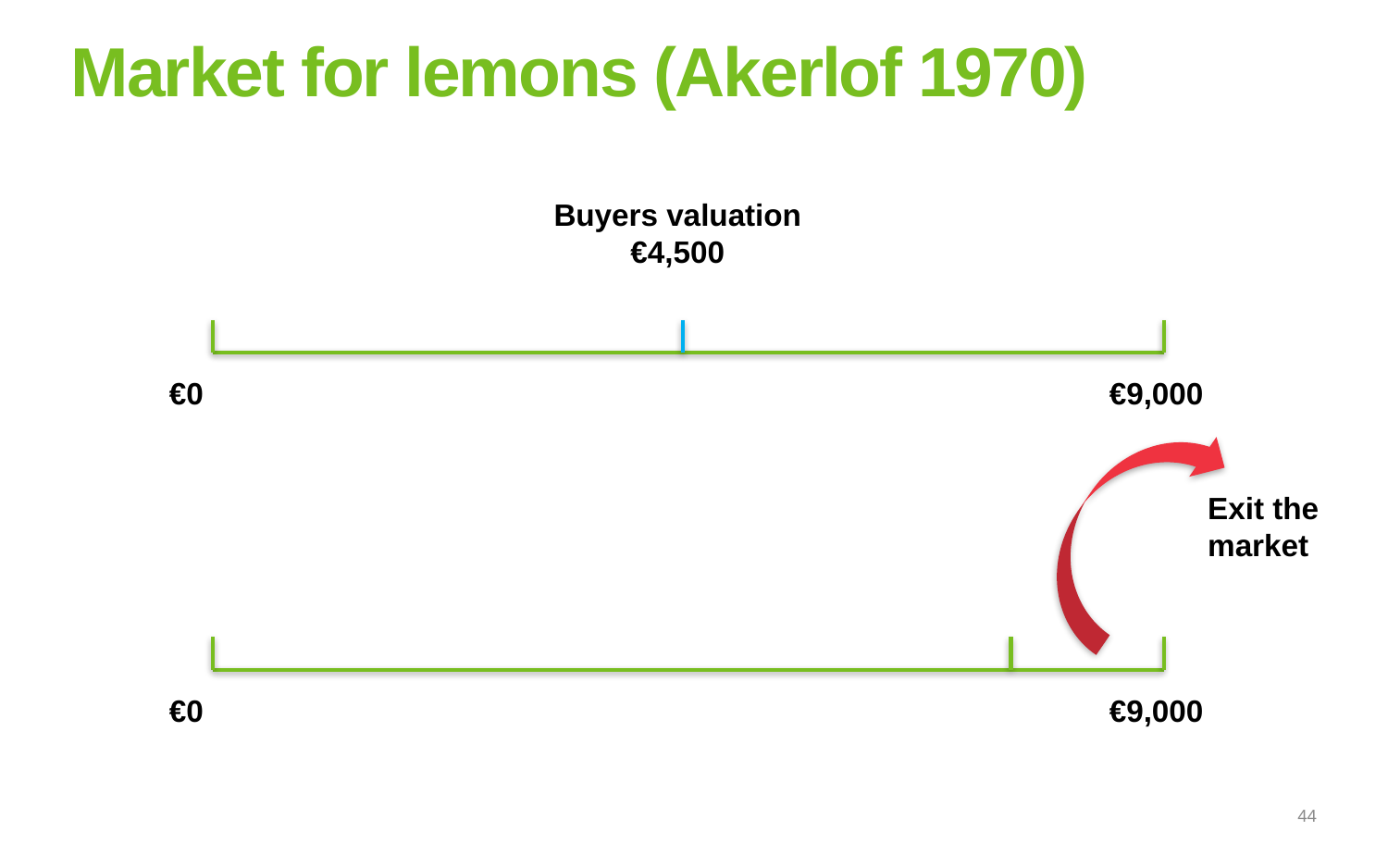

# Market for lemons (Akerlof 1970)
Buyers valuation
€4,500
€0
€9,000

Exit the market
€0
€9,000
44